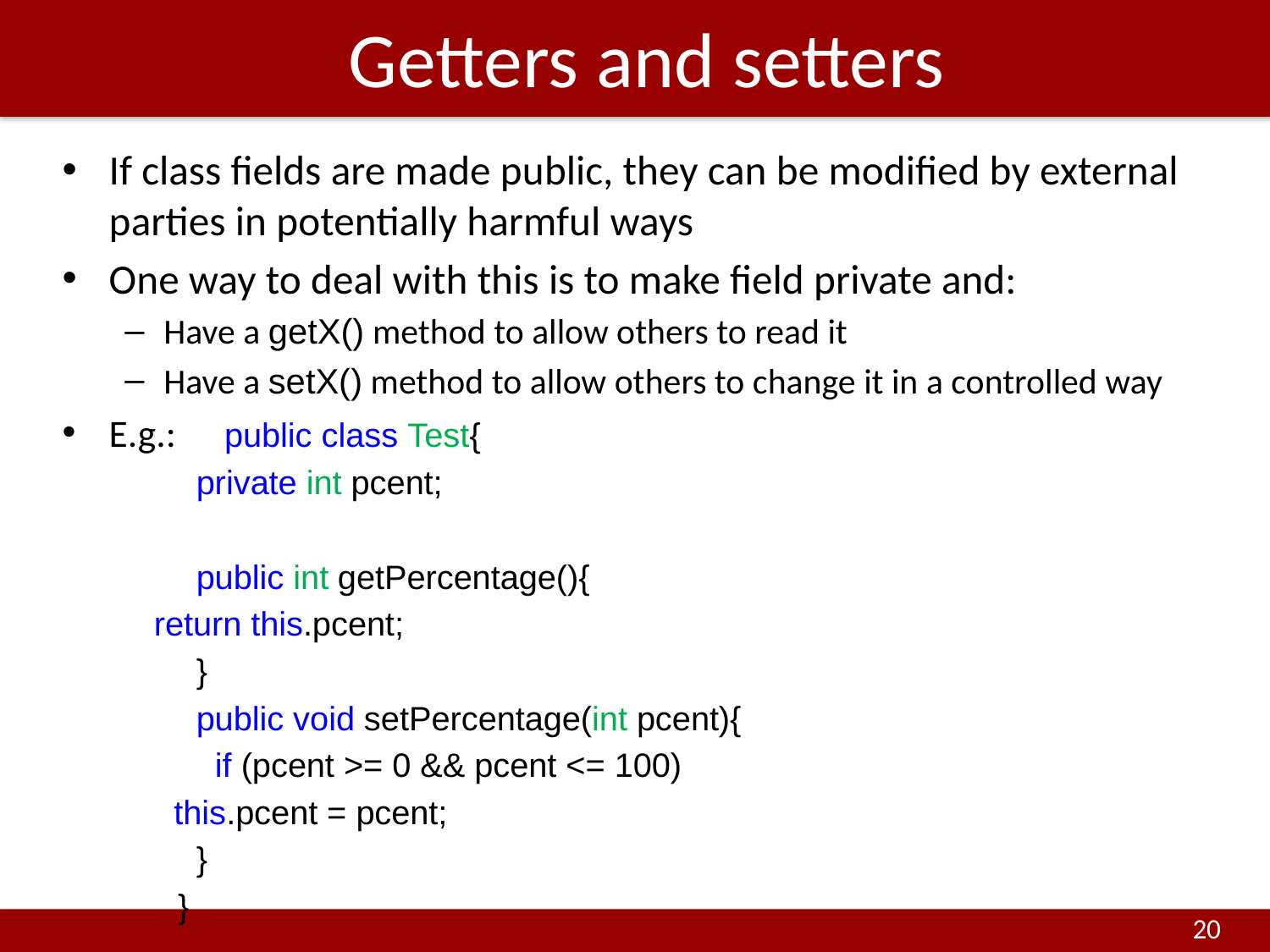

# Getters and setters
If class fields are made public, they can be modified by external parties in potentially harmful ways
One way to deal with this is to make field private and:
Have a getX() method to allow others to read it
Have a setX() method to allow others to change it in a controlled way
E.g.:	public class Test{
		  private int pcent;

		  public int getPercentage(){
		    return this.pcent;
		  }
		  public void setPercentage(int pcent){
		    if (pcent >= 0 && pcent <= 100)
            this.pcent = pcent;
		  }
		}